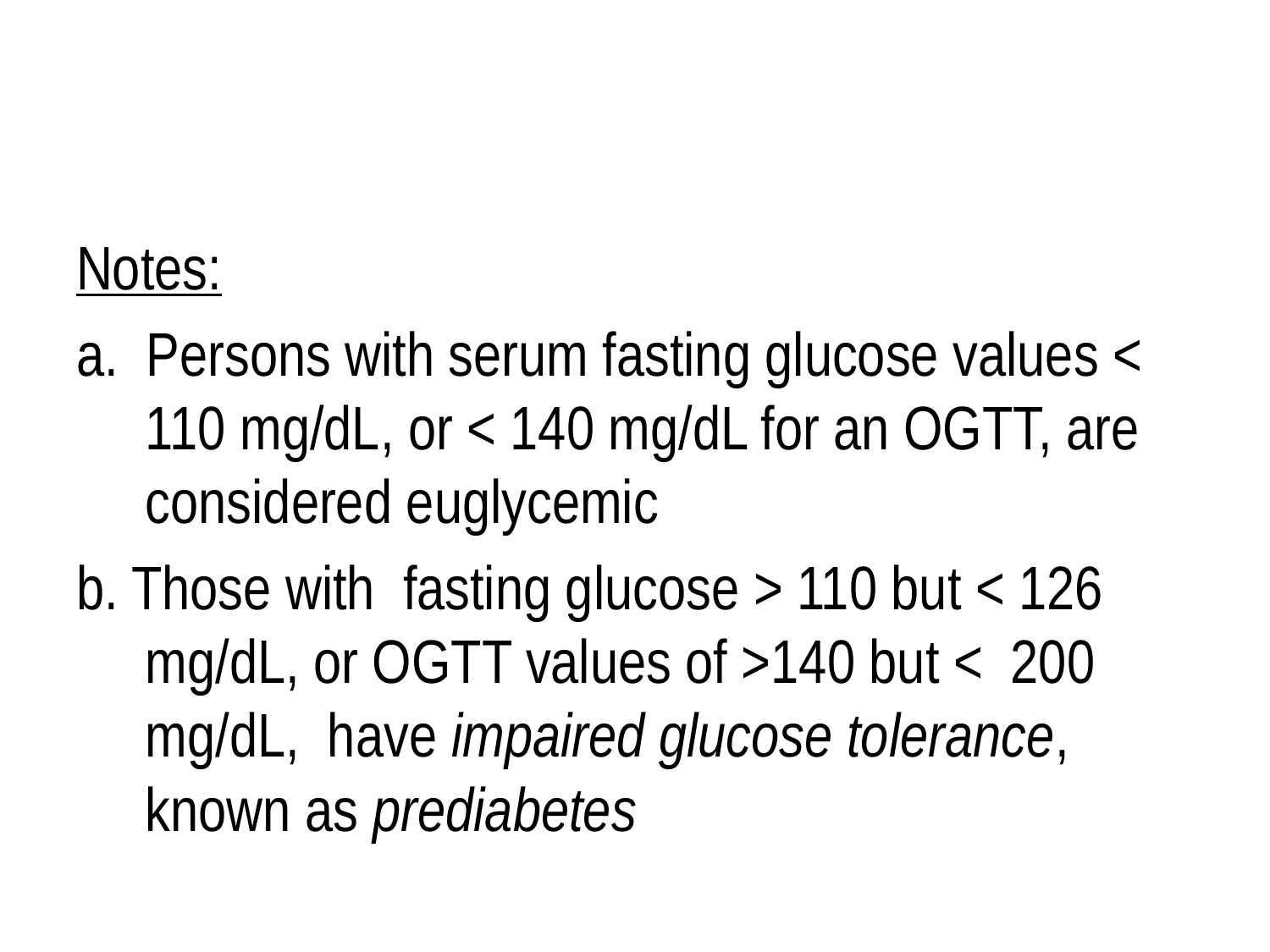

#
Notes:
a.  Persons with serum fasting glucose values < 110 mg/dL, or < 140 mg/dL for an OGTT, are considered euglycemic
b. Those with  fasting glucose > 110 but < 126 mg/dL, or OGTT values of >140 but <  200 mg/dL,  have impaired glucose tolerance,  known as prediabetes